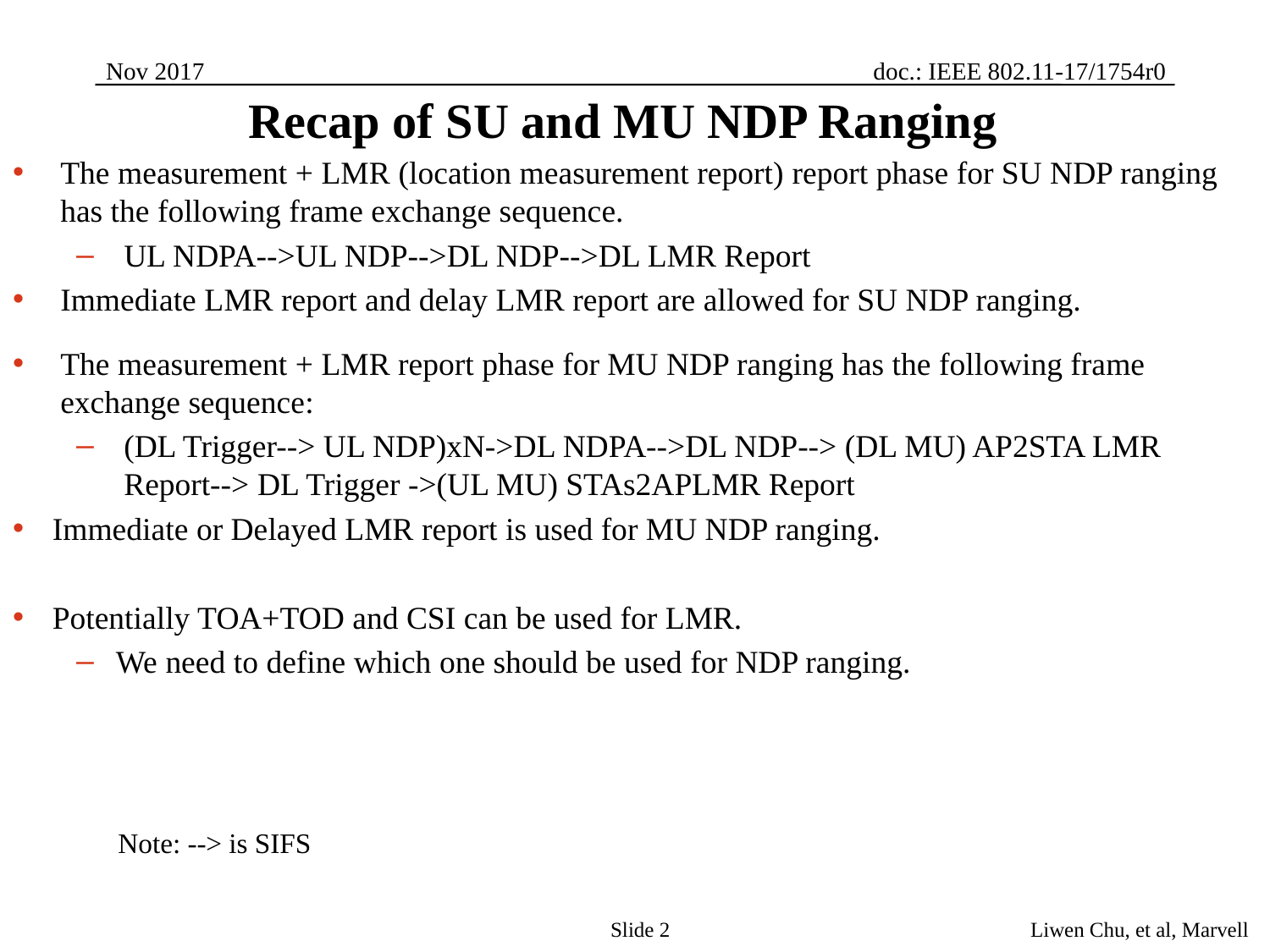

# Recap of SU and MU NDP Ranging
The measurement + LMR (location measurement report) report phase for SU NDP ranging has the following frame exchange sequence.
UL NDPA-->UL NDP-->DL NDP-->DL LMR Report
Immediate LMR report and delay LMR report are allowed for SU NDP ranging.
The measurement + LMR report phase for MU NDP ranging has the following frame exchange sequence:
(DL Trigger--> UL NDP)xN->DL NDPA-->DL NDP--> (DL MU) AP2STA LMR Report--> DL Trigger ->(UL MU) STAs2APLMR Report
Immediate or Delayed LMR report is used for MU NDP ranging.

Potentially TOA+TOD and CSI can be used for LMR.
We need to define which one should be used for NDP ranging.

   Note: --> is SIFS
Liwen Chu, et al, Marvell
Slide 2